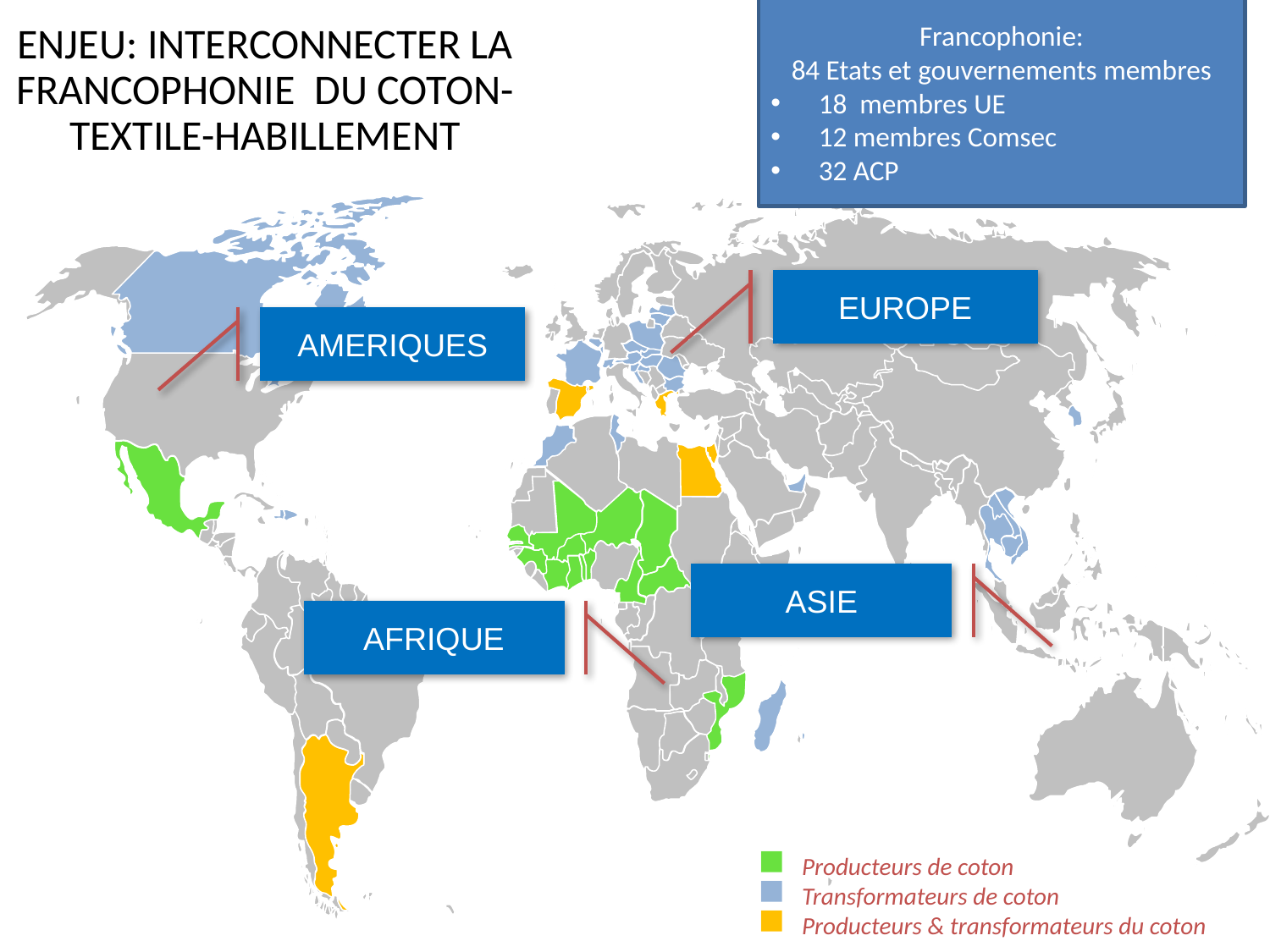

Francophonie:
84 Etats et gouvernements membres
18  membres UE
12 membres Comsec
32 ACP
Enjeu: Interconnecter la Francophonie  du coton-textile-habillement

EUROPE
AMERIQUES
ASIE
AFRIQUE
Producteurs de coton
Transformateurs de coton
Producteurs & transformateurs du coton